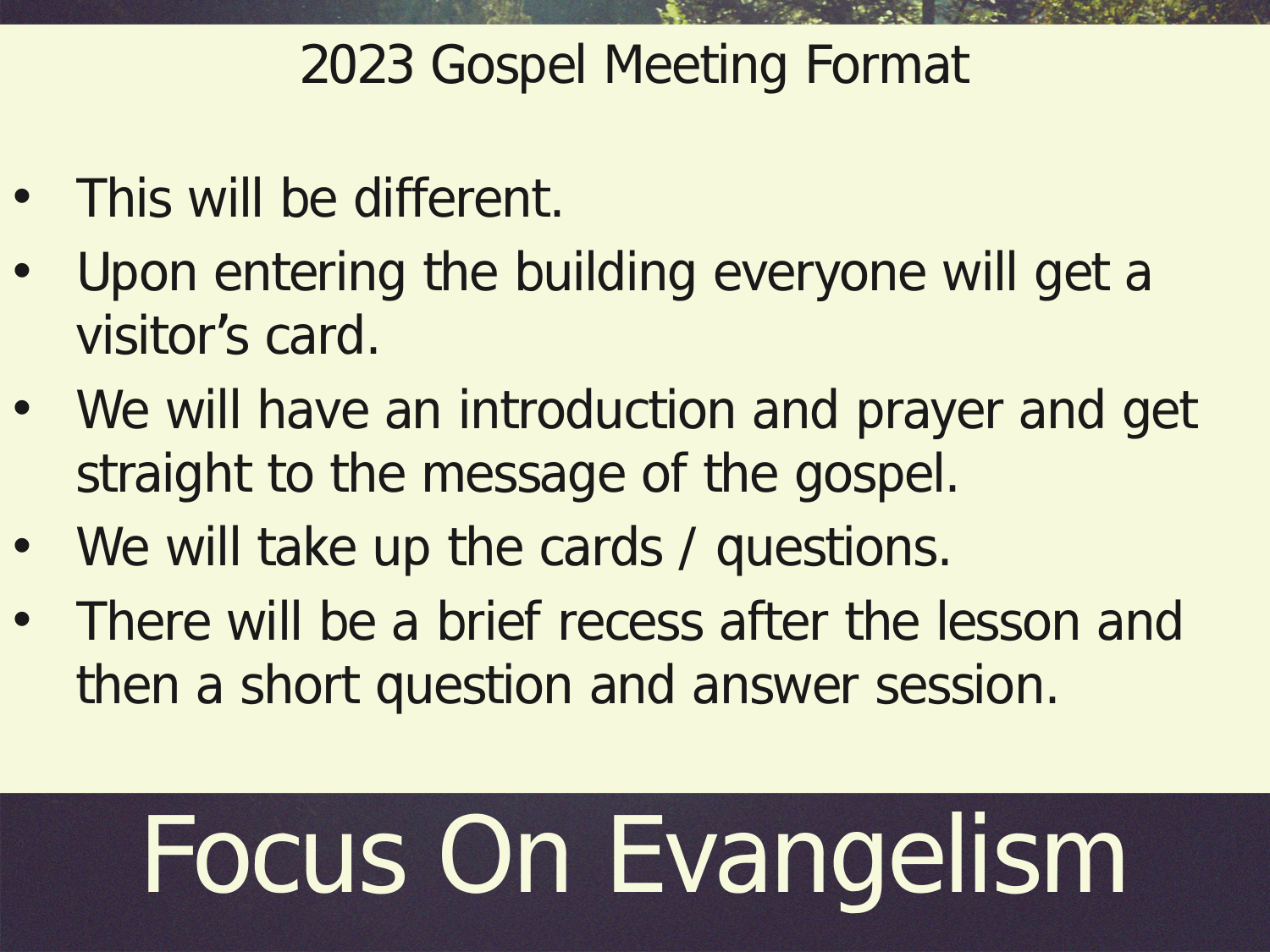

2023 Gospel Meeting Format

This will be different.
Upon entering the building everyone will get a visitor’s card.
We will have an introduction and prayer and get straight to the message of the gospel.
We will take up the cards / questions.
There will be a brief recess after the lesson and then a short question and answer session.

Focus On Evangelism